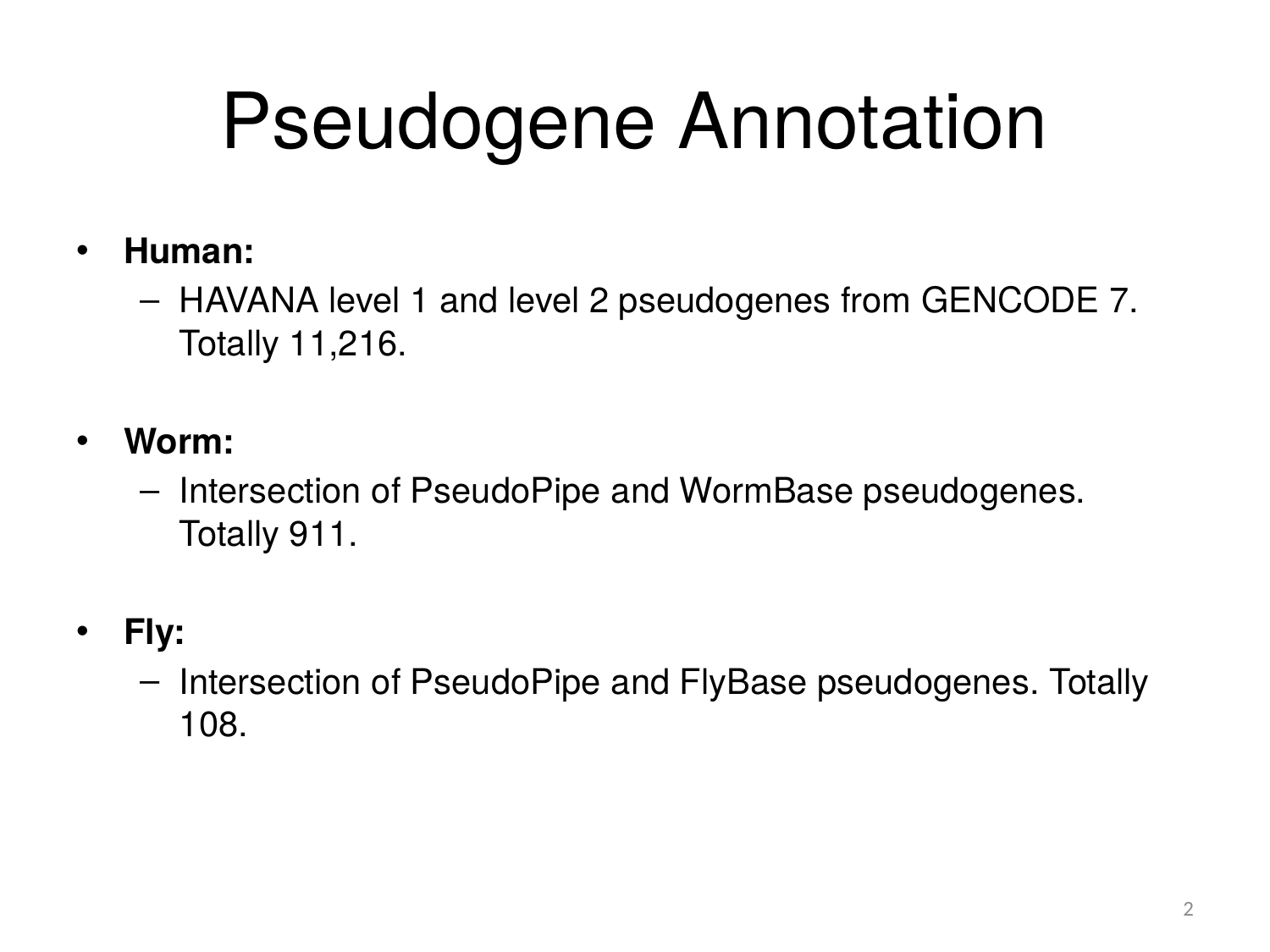

# Pseudogene Annotation
Human:
HAVANA level 1 and level 2 pseudogenes from GENCODE 7. Totally 11,216.

Worm:
Intersection of PseudoPipe and WormBase pseudogenes. Totally 911.

Fly:
Intersection of PseudoPipe and FlyBase pseudogenes. Totally 108.
2